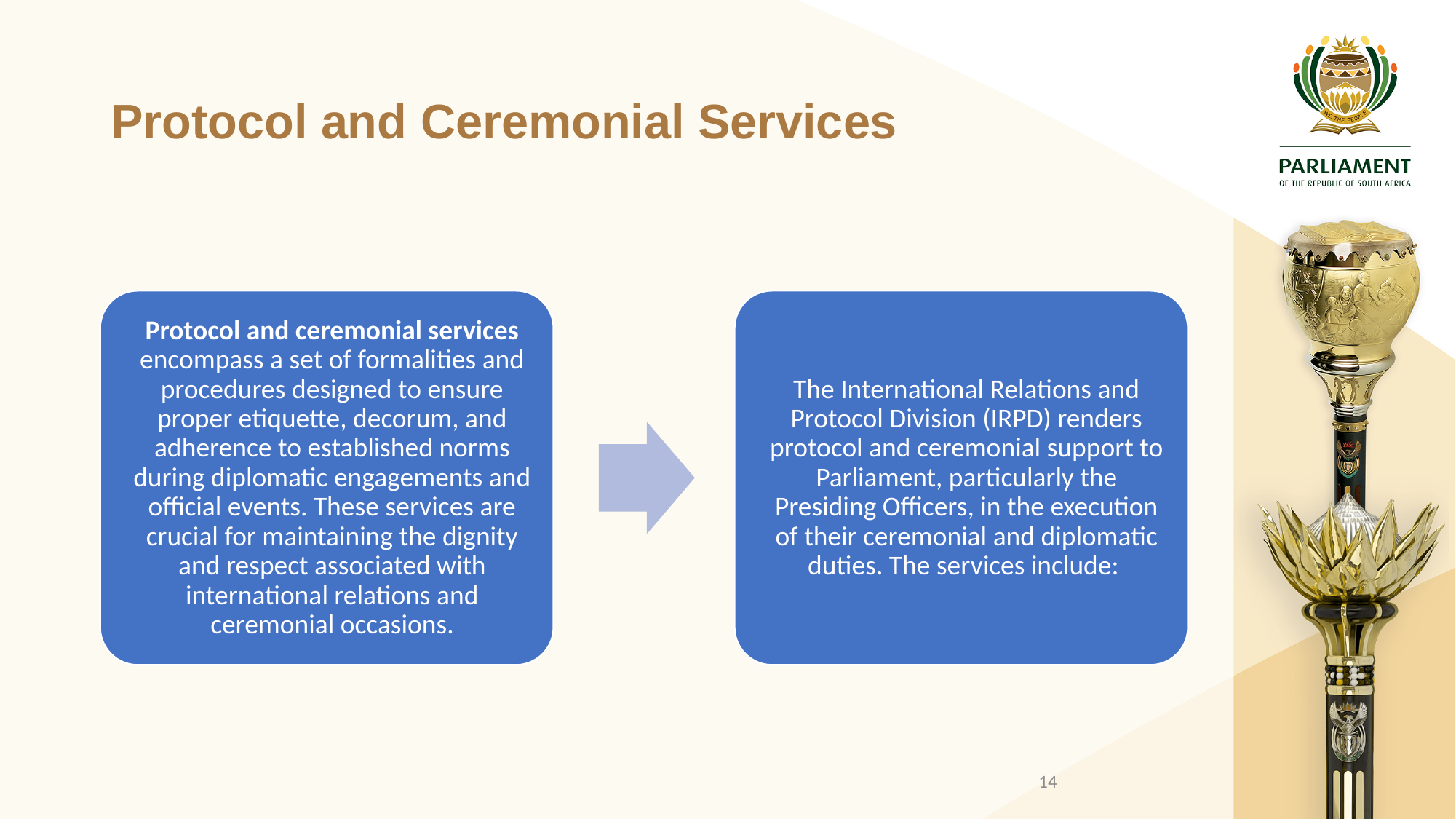

# Protocol and Ceremonial Services
Protocol and ceremonial services encompass a set of formalities and procedures designed to ensure proper etiquette, decorum, and adherence to established norms during diplomatic engagements and official events. These services are crucial for maintaining the dignity and respect associated with international relations and ceremonial occasions.

The International Relations and Protocol Division (IRPD) renders protocol and ceremonial support to Parliament, particularly the Presiding Officers, in the execution of their ceremonial and diplomatic duties. The services include:
14